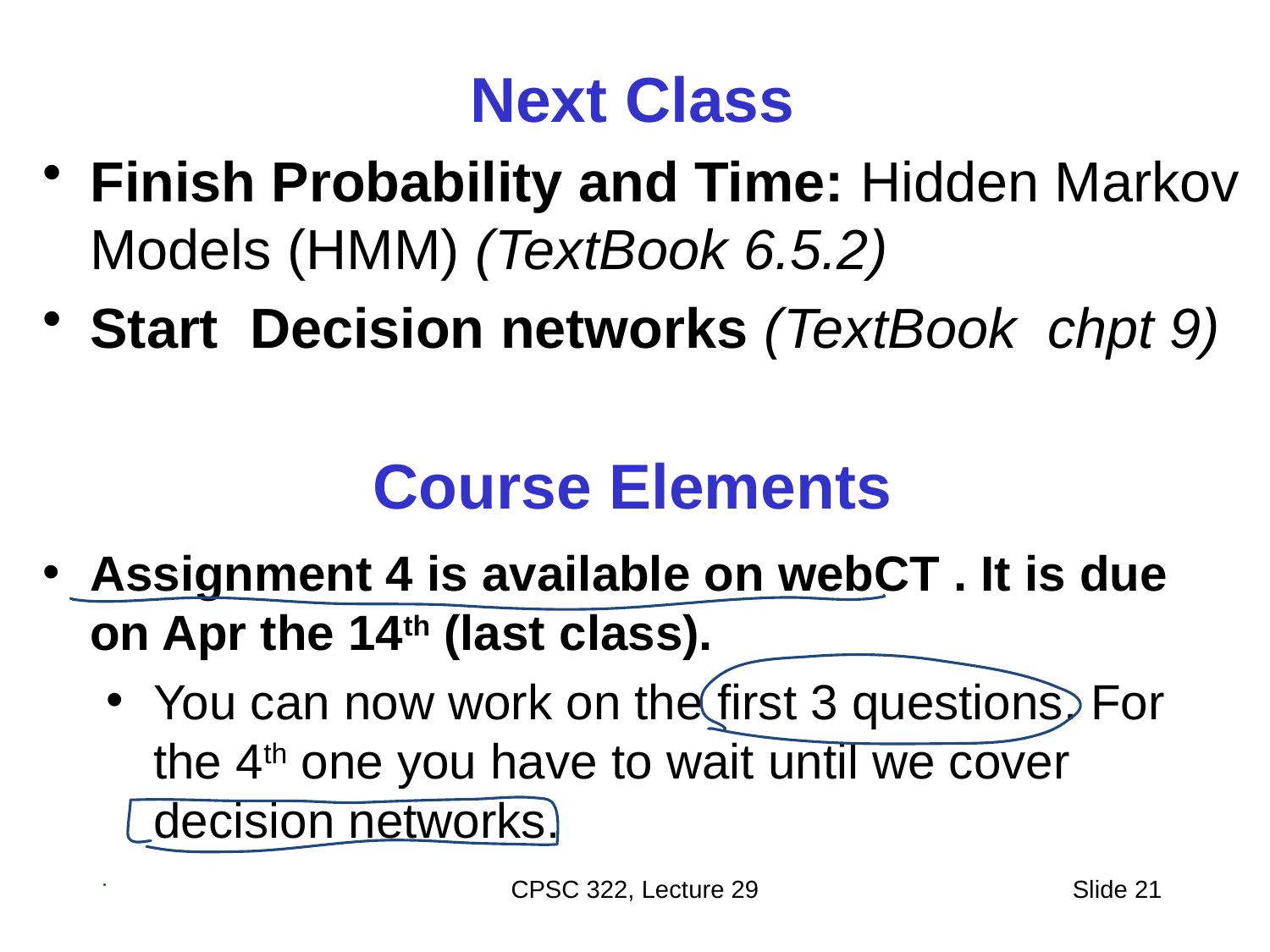

# Next Class
Finish Probability and Time: Hidden Markov Models (HMM) (TextBook 6.5.2)
Start  Decision networks (TextBook  chpt 9)
Course Elements
Assignment 4 is available on webCT . It is due on Apr the 14th (last class).
You can now work on the first 3 questions. For the 4th one you have to wait until we cover decision networks.
CPSC 322, Lecture 29
Slide 21